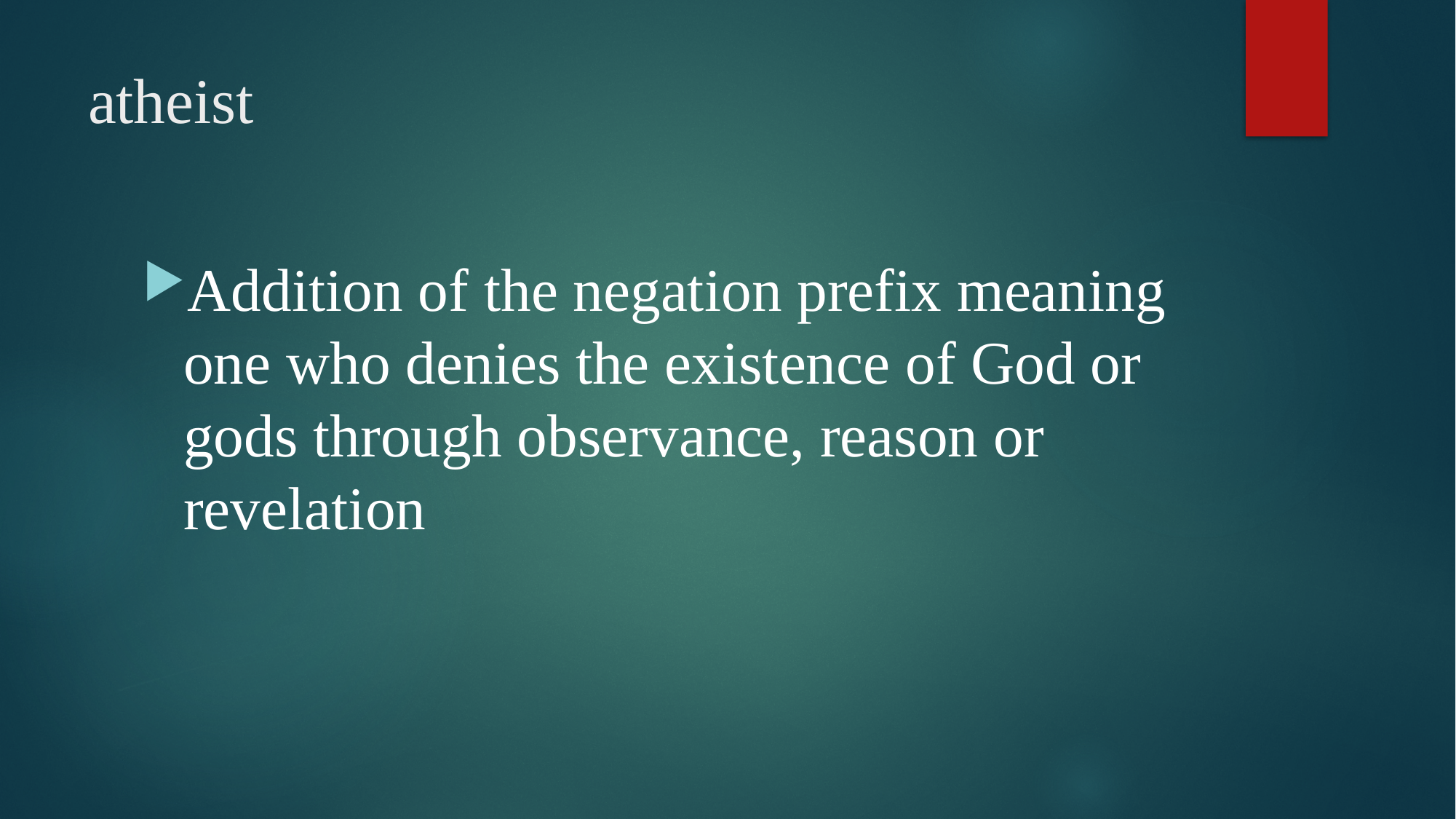

# atheist
Addition of the negation prefix meaning one who denies the existence of God or gods through observance, reason or revelation